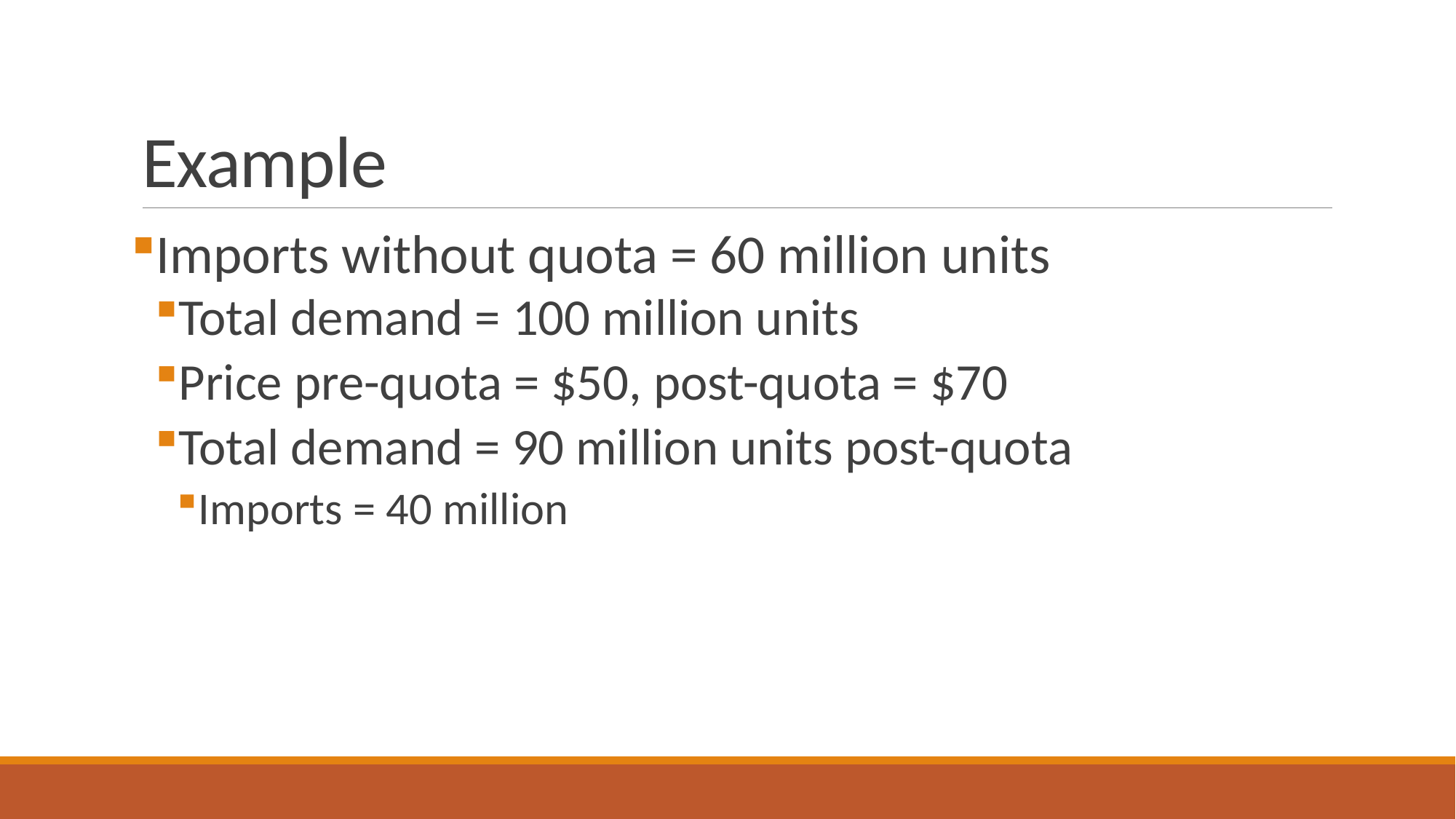

# Example
Imports without quota = 60 million units
Total demand = 100 million units
Price pre-quota = $50, post-quota = $70
Total demand = 90 million units post-quota
Imports = 40 million